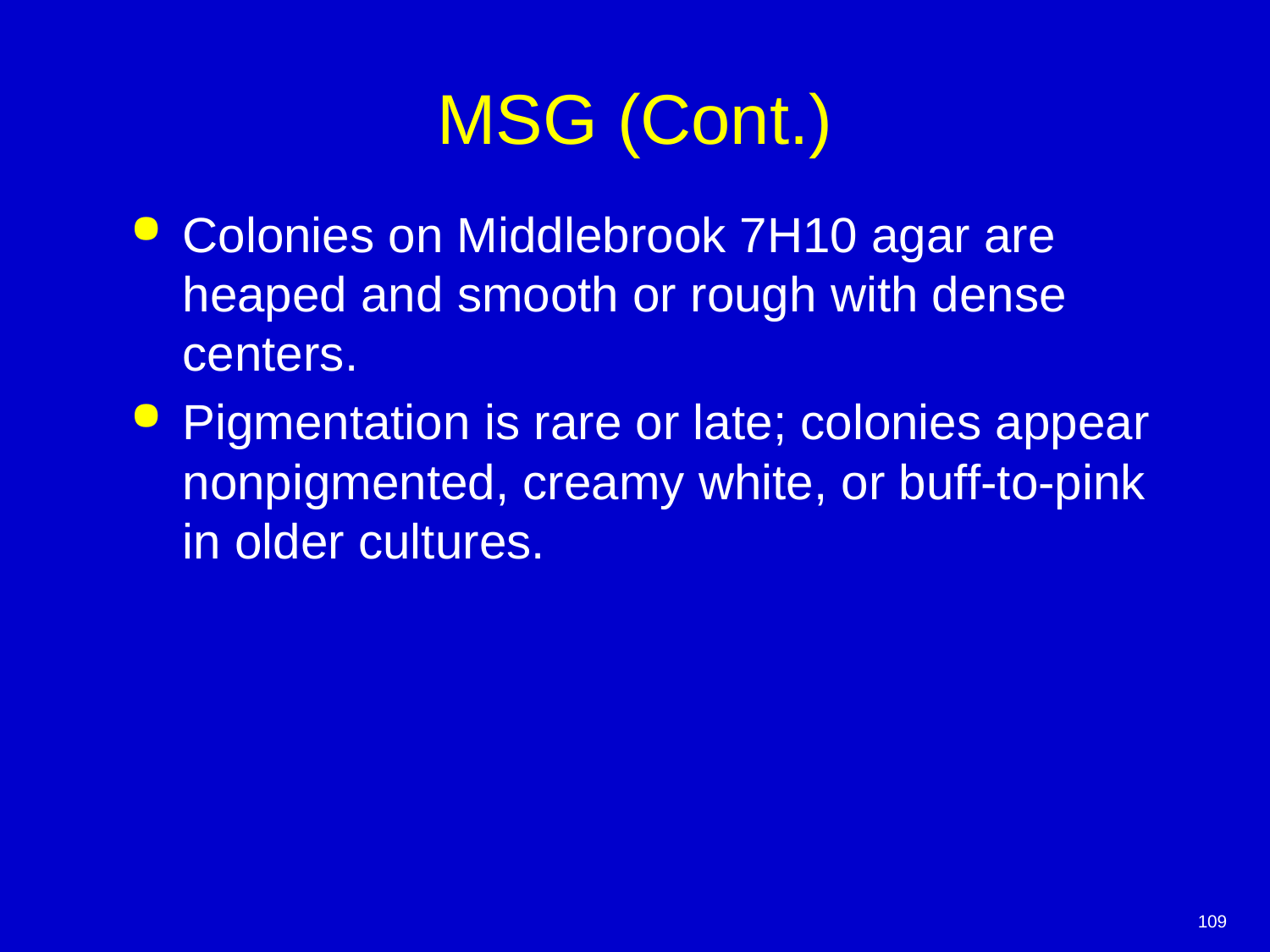

# MSG (Cont.)
Colonies on Middlebrook 7H10 agar are heaped and smooth or rough with dense centers.
Pigmentation is rare or late; colonies appear nonpigmented, creamy white, or buff-to-pink in older cultures.